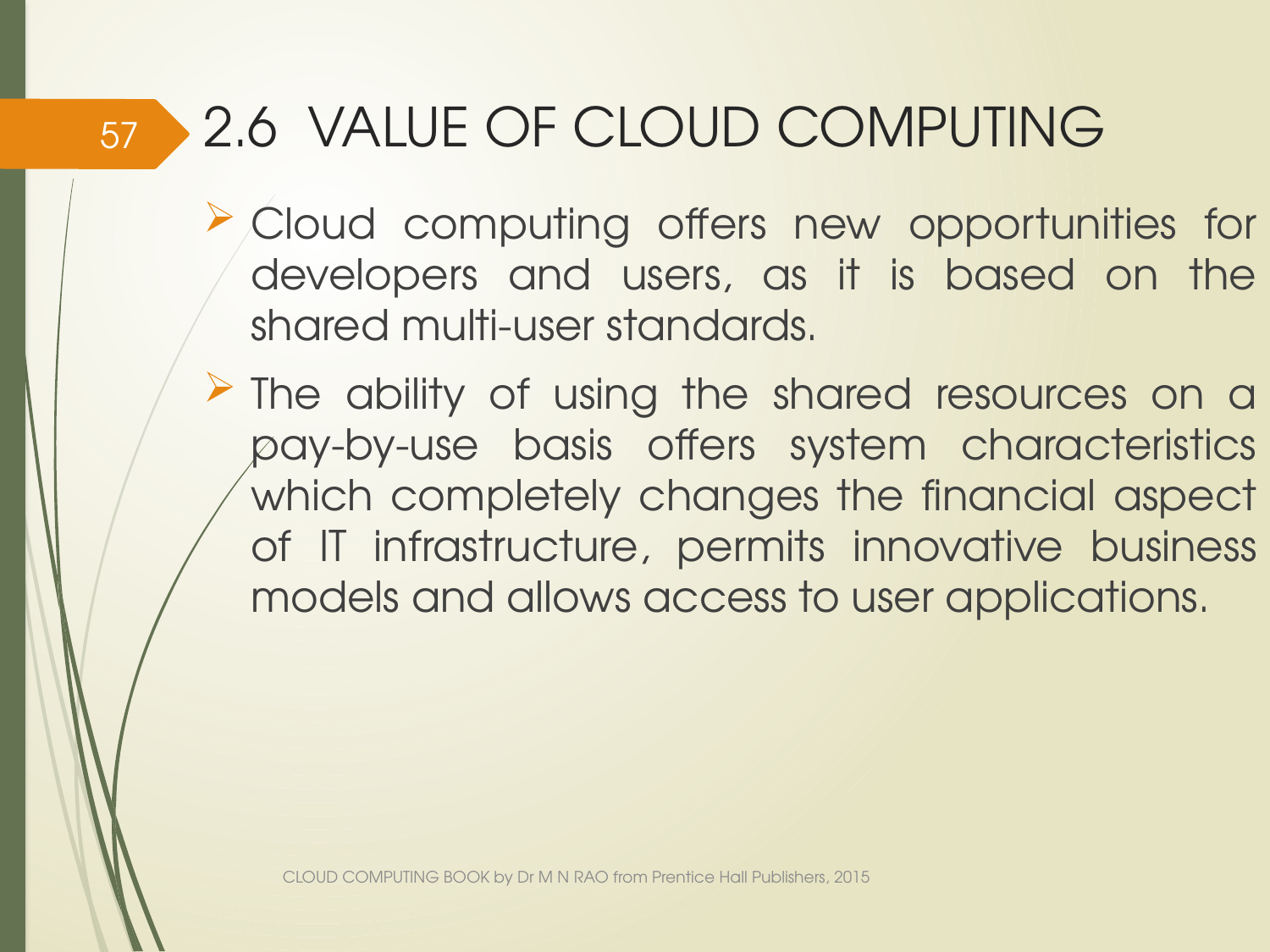

# 2.6  VALUE OF CLOUD COMPUTING
57
Cloud computing offers new opportunities for developers and users, as it is based on the shared multi-user standards.
The ability of using the shared resources on a pay-by-use basis offers system characteristics which completely changes the financial aspect of IT infrastructure, permits innovative business models and allows access to user applications.

CLOUD COMPUTING BOOK by Dr M N RAO from Prentice Hall Publishers, 2015